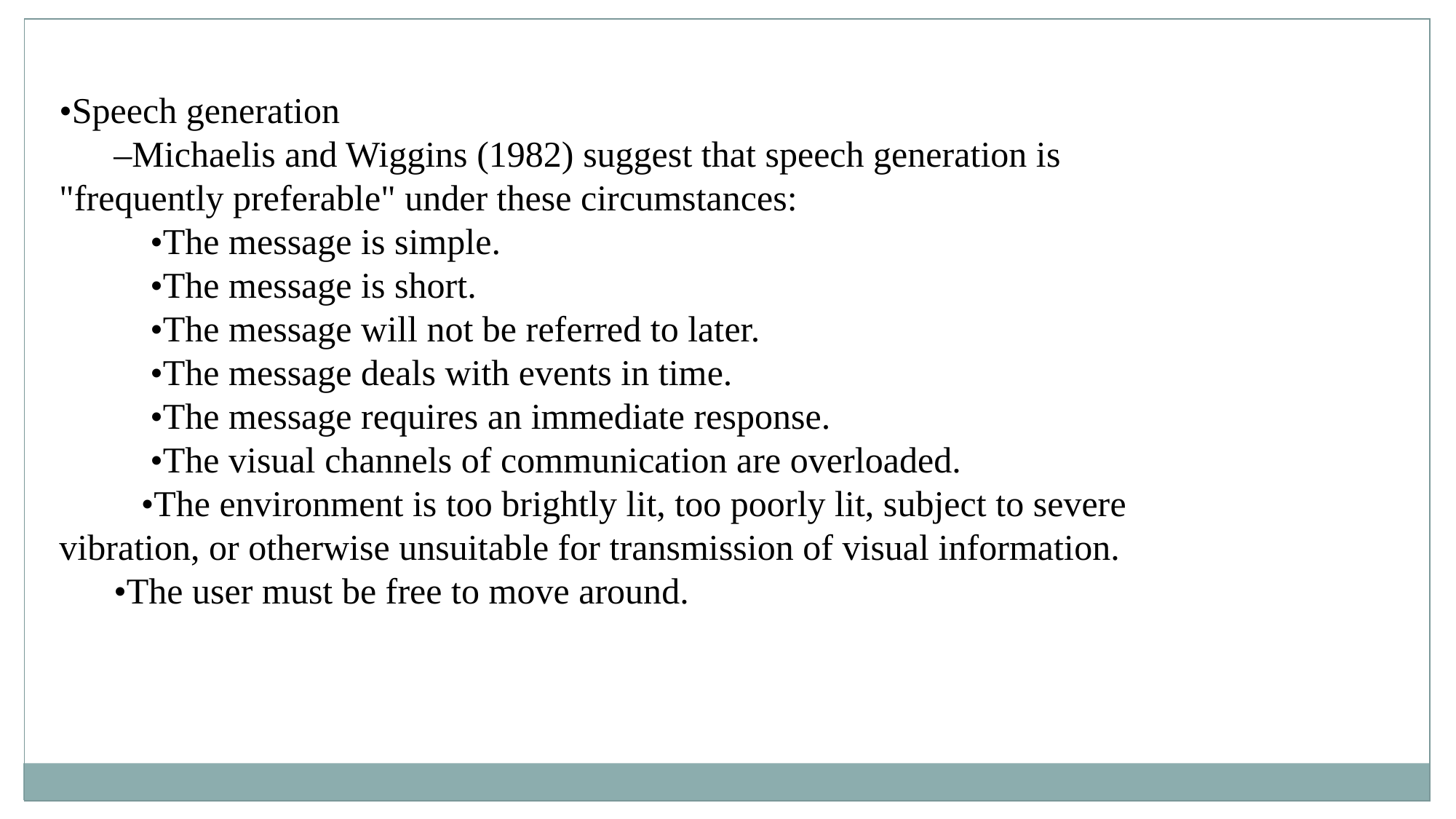

•Speech generation
      –Michaelis and Wiggins (1982) suggest that speech generation is "frequently preferable" under these circumstances:
          •The message is simple.
          •The message is short.
          •The message will not be referred to later.
          •The message deals with events in time.
          •The message requires an immediate response.
          •The visual channels of communication are overloaded.
         •The environment is too brightly lit, too poorly lit, subject to severe vibration, or otherwise unsuitable for transmission of visual information.
      •The user must be free to move around.